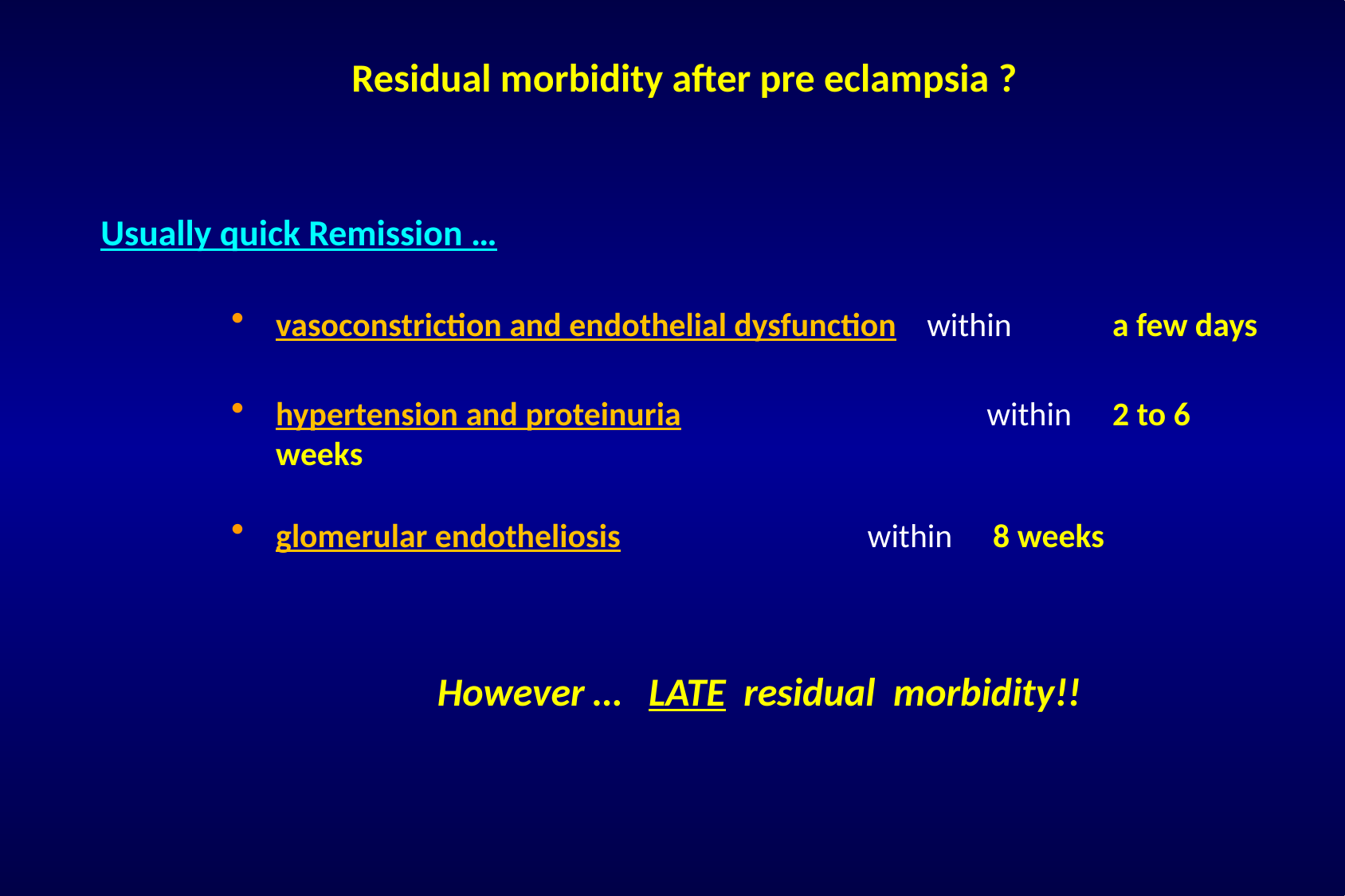

Residual morbidity after pre eclampsia ?
Usually quick Remission …
vasoconstriction and endothelial dysfunction    within 	a few days
hypertension and proteinuria 		               within	2 to 6 weeks
glomerular endotheliosis 		               within 	8 weeks
			     However …   LATE  residual  morbidity!!